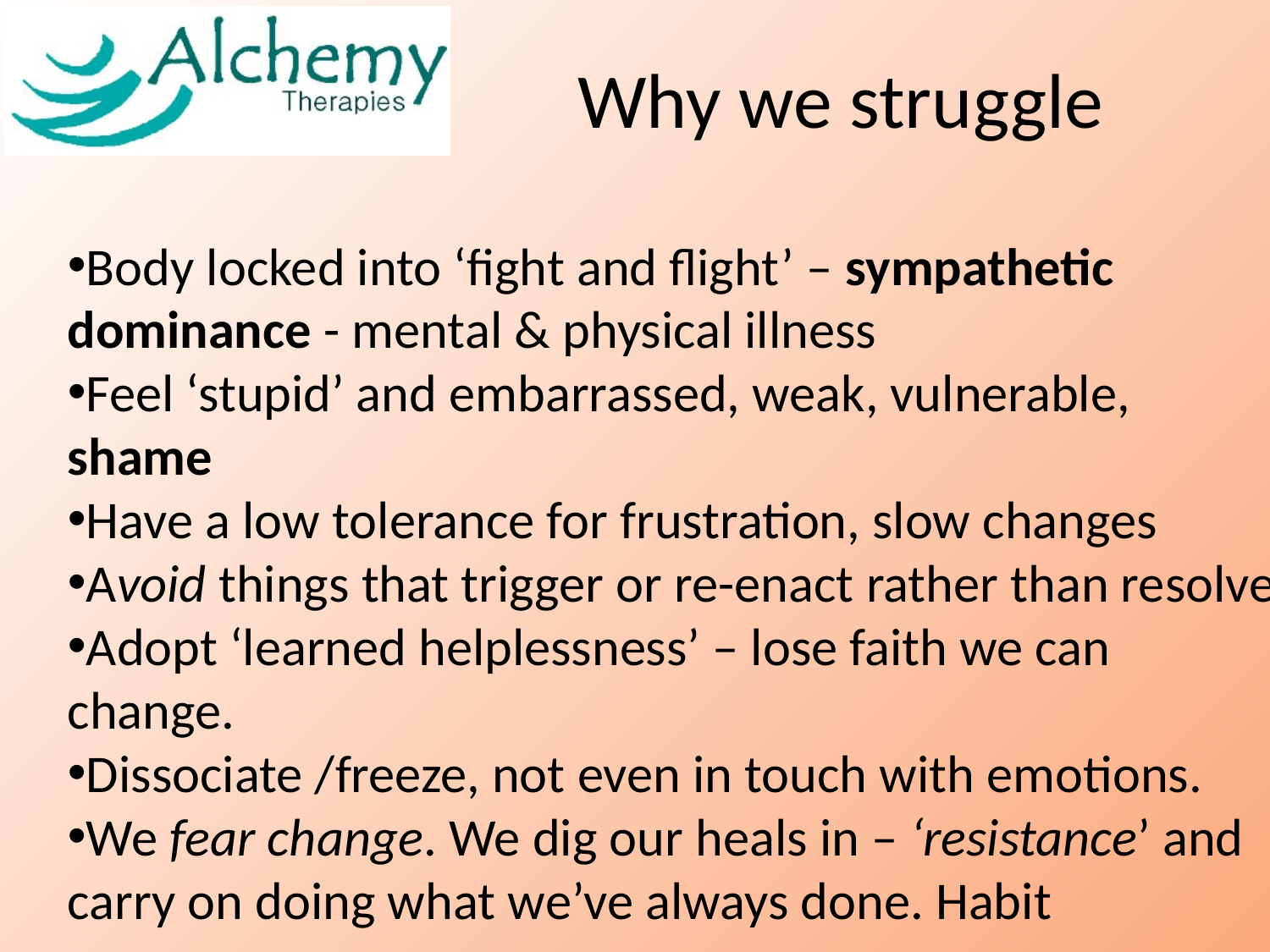

# Why we struggle
Body locked into ‘fight and flight’ – sympathetic dominance - mental & physical illness
Feel ‘stupid’ and embarrassed, weak, vulnerable, shame
Have a low tolerance for frustration, slow changes
Avoid things that trigger or re-enact rather than resolve
Adopt ‘learned helplessness’ – lose faith we can change.
Dissociate /freeze, not even in touch with emotions.
We fear change. We dig our heals in – ‘resistance’ and carry on doing what we’ve always done. Habit